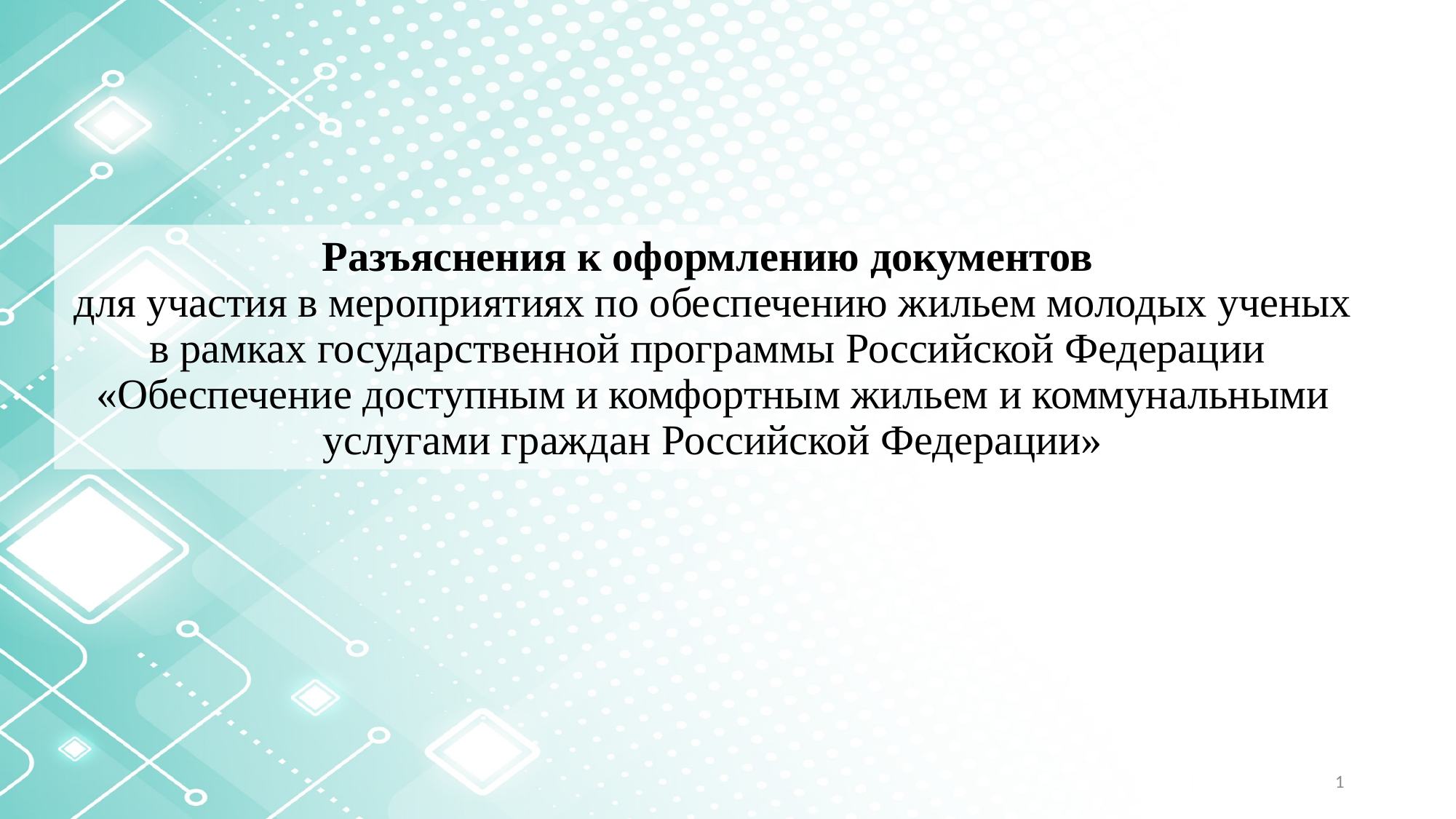

# Разъяснения к оформлению документов для участия в мероприятиях по обеспечению жильем молодых ученых в рамках государственной программы Российской Федерации «Обеспечение доступным и комфортным жильем и коммунальными услугами граждан Российской Федерации»
1